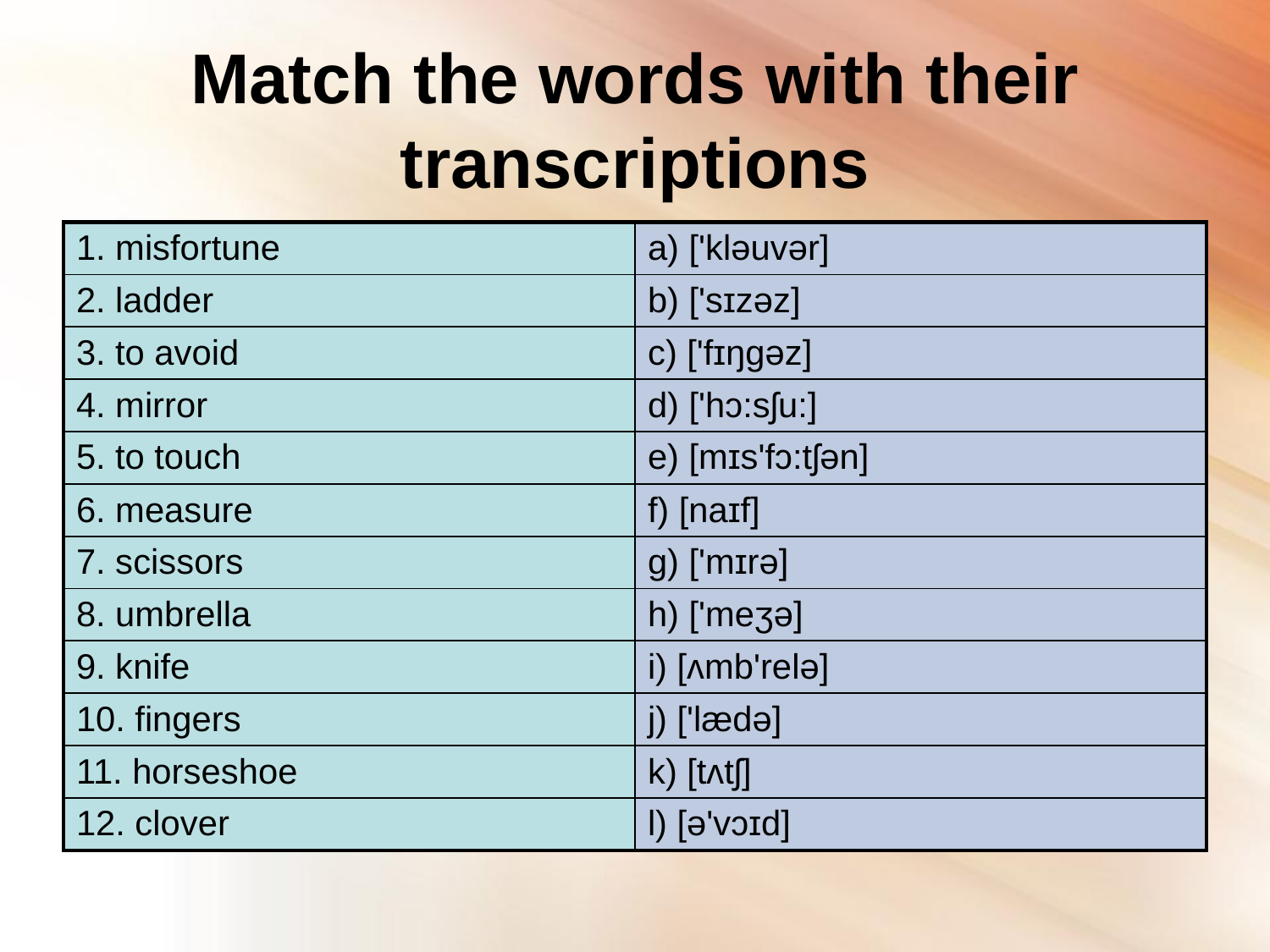

# Match the words with their transcriptions
| 1. misfortune | a) ['kləuvər] |
| --- | --- |
| 2. ladder | b) ['sɪzəz] |
| 3. to avoid | c) ['fɪŋgəz] |
| 4. mirror | d) ['hɔ:sʃu:] |
| 5. to touch | e) [mɪs'fɔ:tʃən] |
| 6. measure | f) [naɪf] |
| 7. scissors | g) ['mɪrə] |
| 8. umbrella | h) ['meʒə] |
| 9. knife | i) [ʌmb'relə] |
| 10. fingers | j) ['lӕdə] |
| 11. horseshoe | k) [tʌtʃ] |
| 12. clover | l) [ə'vɔɪd] |